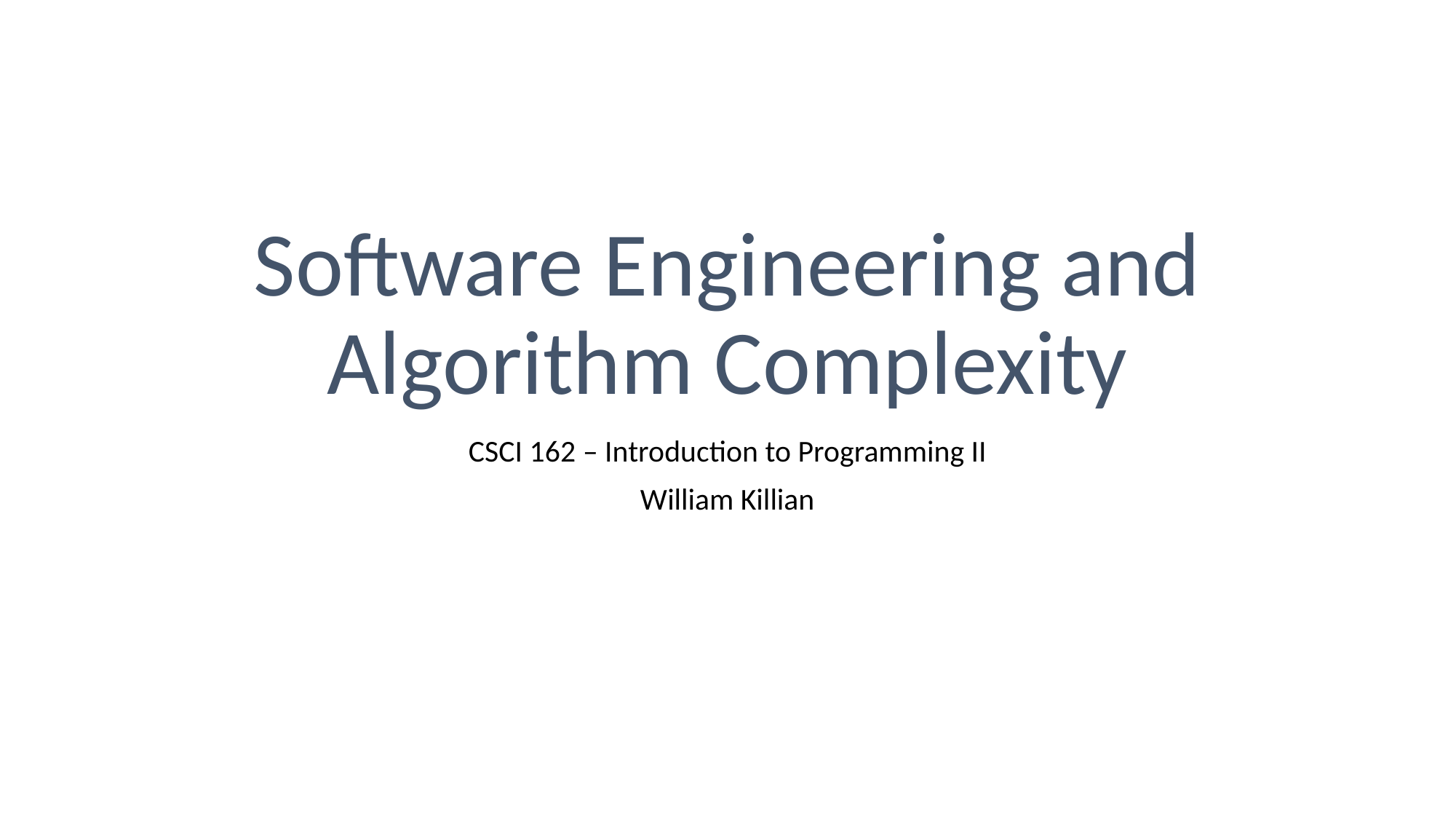

# Software Engineering and Algorithm Complexity
CSCI 162 – Introduction to Programming II
William Killian